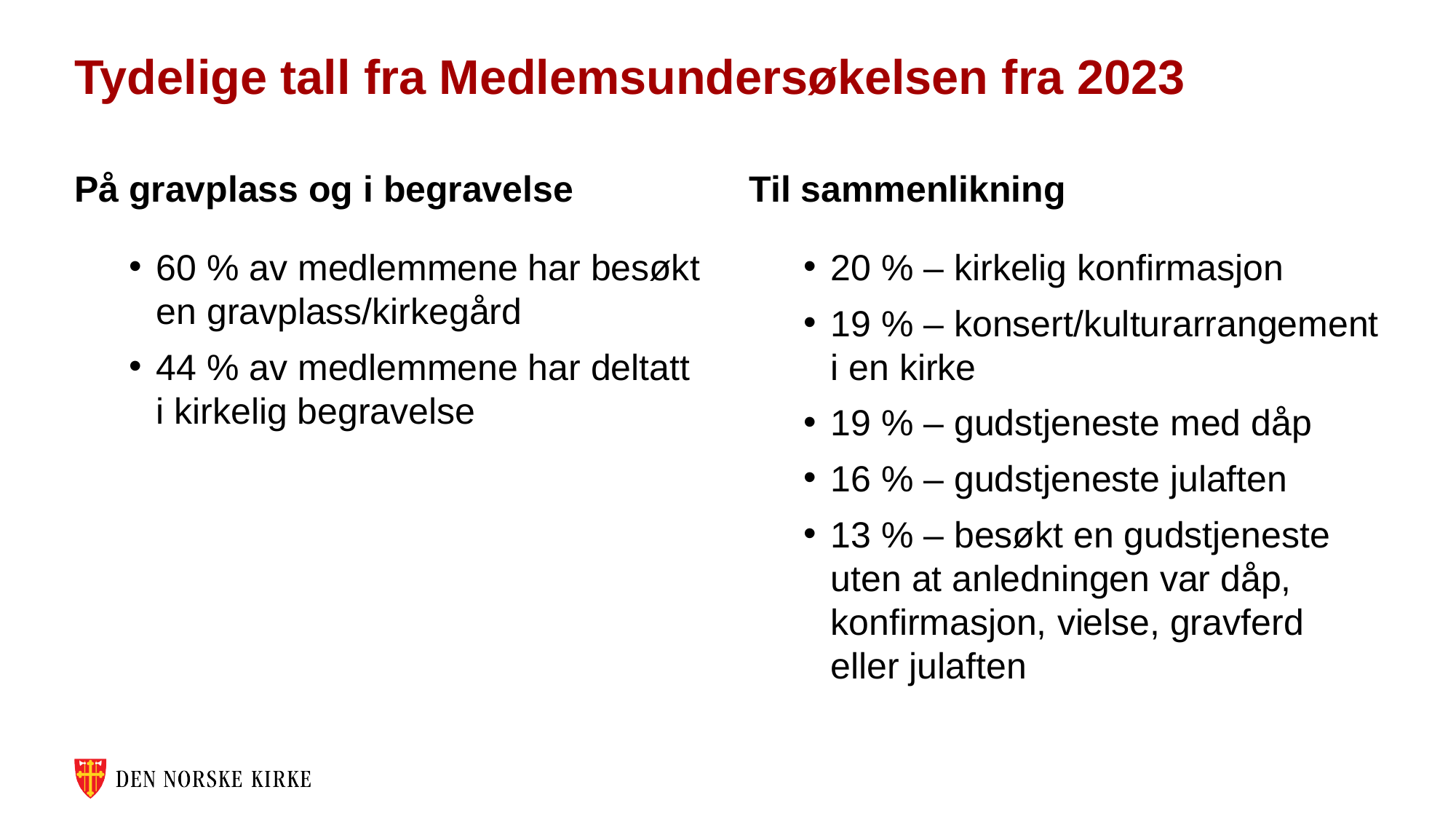

# Tydelige tall fra Medlemsundersøkelsen fra 2023
På gravplass og i begravelse
Til sammenlikning
60 % av medlemmene har besøkt en gravplass/kirkegård
44 % av medlemmene har deltatt i kirkelig begravelse

20 % – kirkelig konfirmasjon
19 % – konsert/kulturarrangement i en kirke
19 % – gudstjeneste med dåp
16 % – gudstjeneste julaften
13 % – besøkt en gudstjeneste uten at anledningen var dåp, konfirmasjon, vielse, gravferd eller julaften